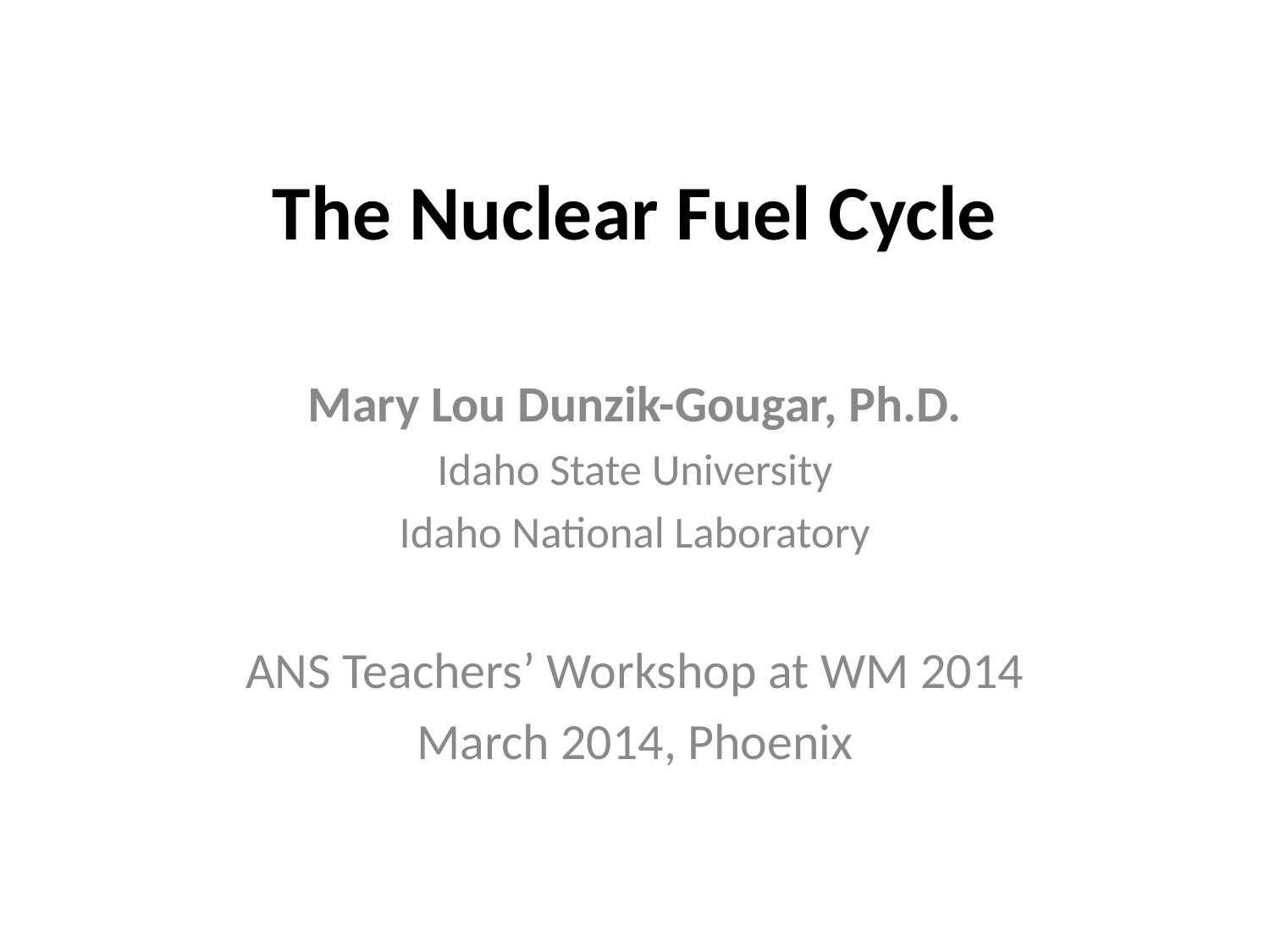

# The Nuclear Fuel Cycle
Mary Lou Dunzik-Gougar, Ph.D.
Idaho State University
Idaho National Laboratory

ANS Teachers’ Workshop at WM 2014
March 2014, Phoenix